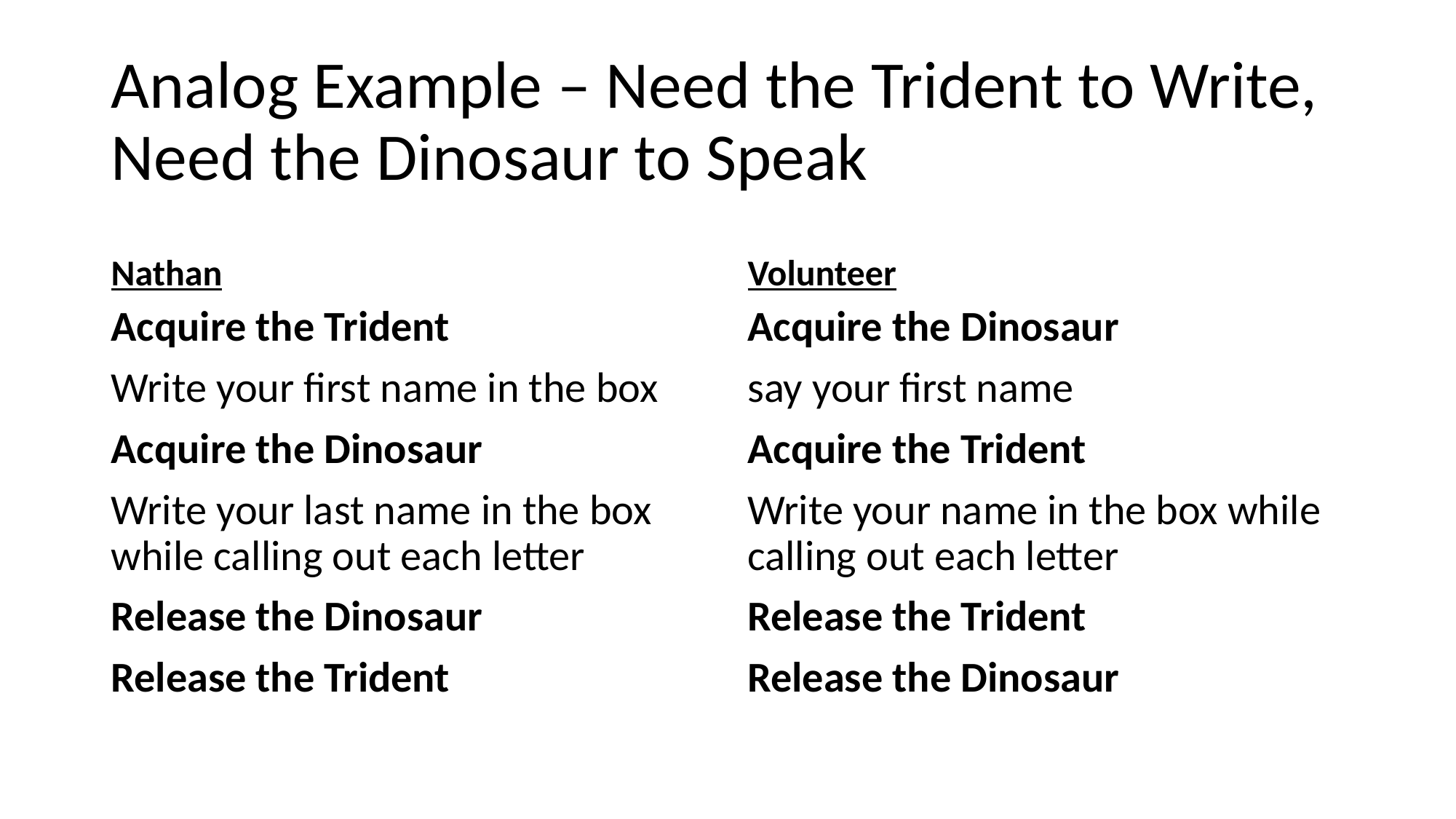

# Analog Example – Need the Trident to Write, Need the Dinosaur to Speak
Nathan
Volunteer
Acquire the Trident
Write your first name in the box
Acquire the Dinosaur
Write your last name in the box while calling out each letter
Release the Dinosaur
Release the Trident

Acquire the Dinosaur
say your first name
Acquire the Trident
Write your name in the box while calling out each letter
Release the Trident
Release the Dinosaur